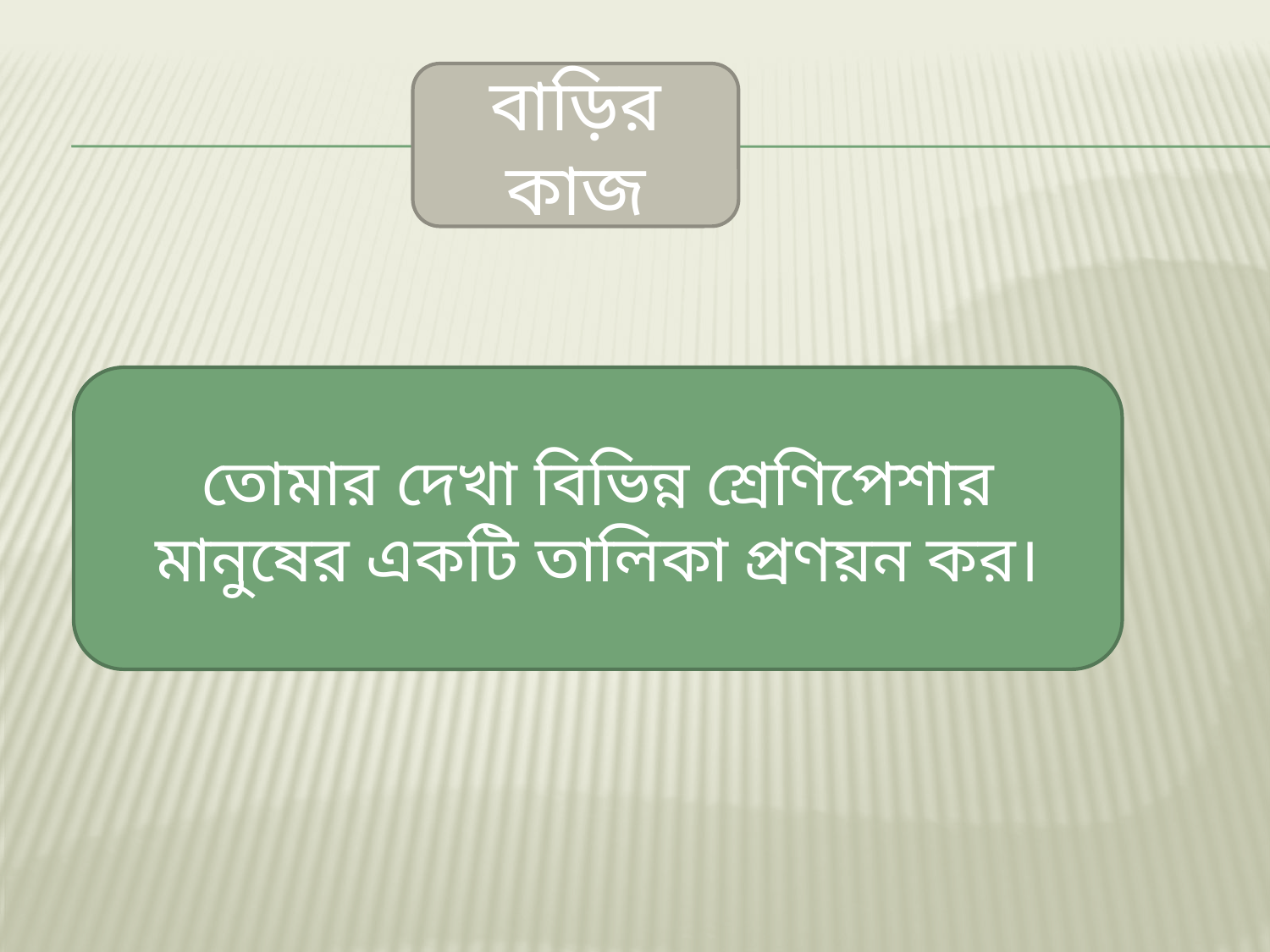

বাড়ির কাজ
তোমার দেখা বিভিন্ন শ্রেণিপেশার মানুষের একটি তালিকা প্রণয়ন কর।